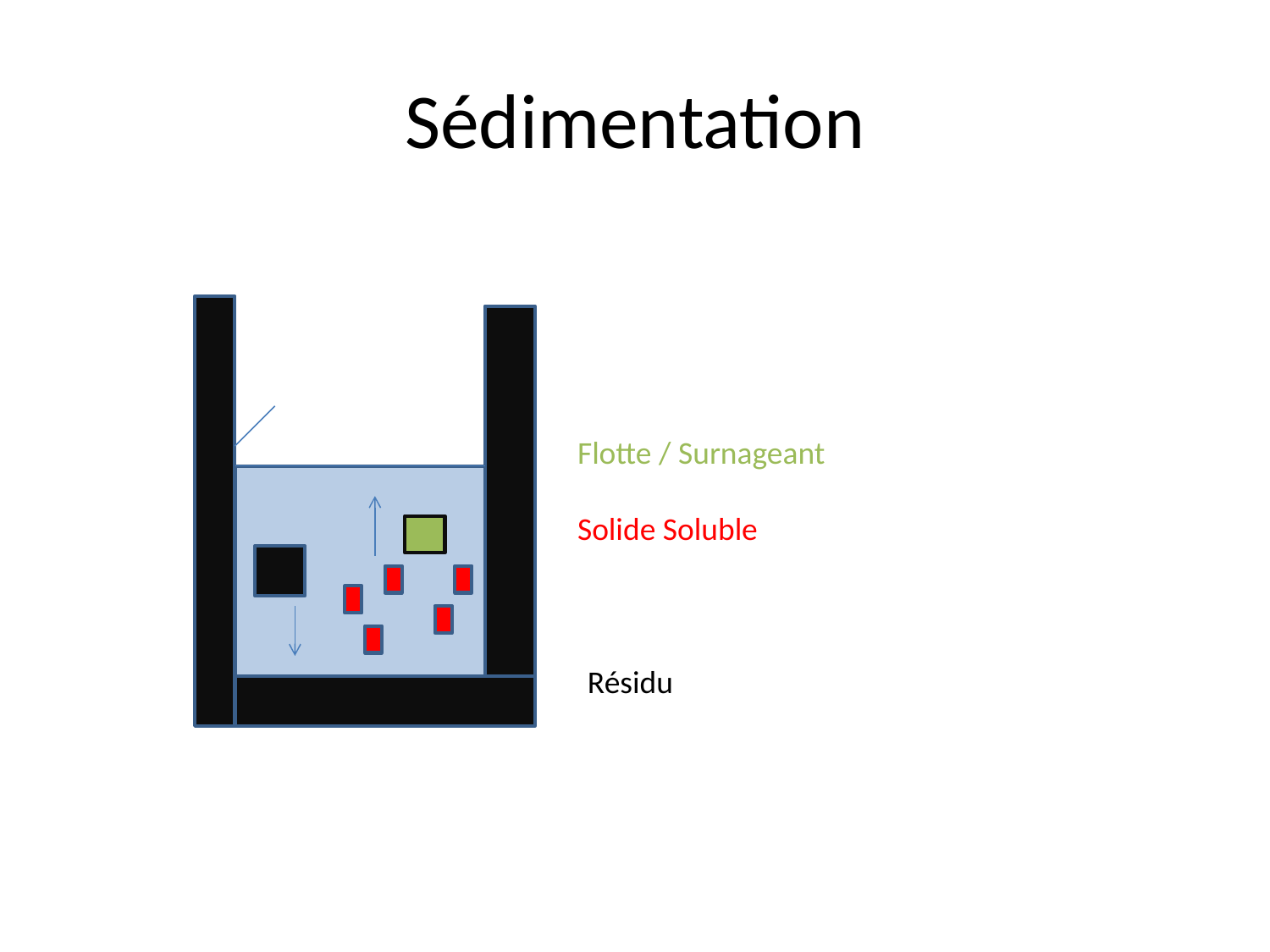

# Sédimentation

Flotte / Surnageant

Solide Soluble

Résidu